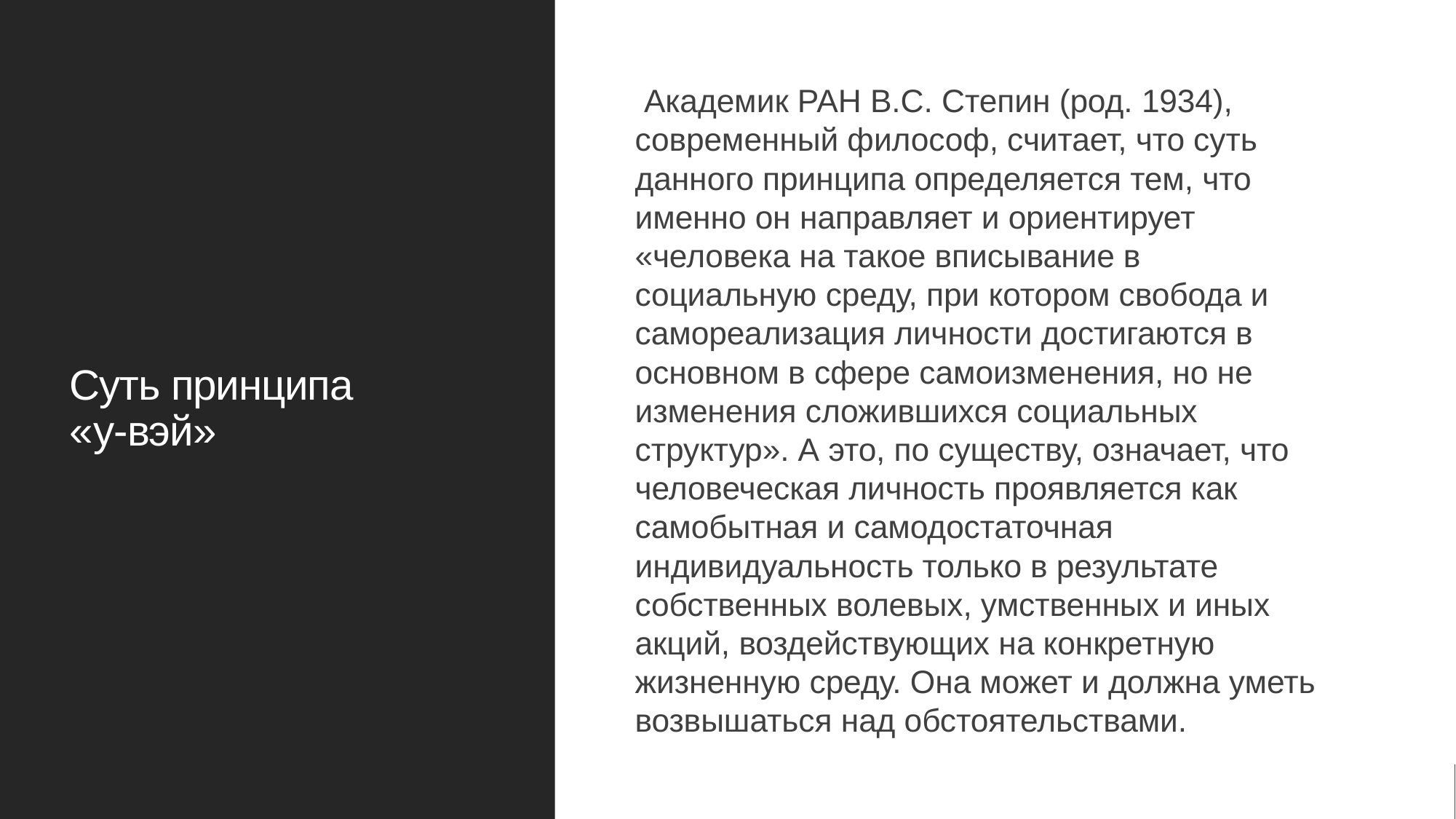

# Суть принципа
«у-вэй»
 Академик РАН B.C. Степин (род. 1934), современный философ, считает, что суть данного принципа определяется тем, что именно он направляет и ориентирует «человека на такое вписывание в социальную среду, при котором свобода и самореализация личности достигаются в основном в сфере самоизменения, но не изменения сложившихся социальных структур». А это, по существу, означает, что человеческая личность проявляется как самобытная и самодостаточная индивидуальность только в результате собственных волевых, умственных и иных акций, воздействующих на конкретную жизненную среду. Она может и должна уметь возвышаться над обстоятельствами.